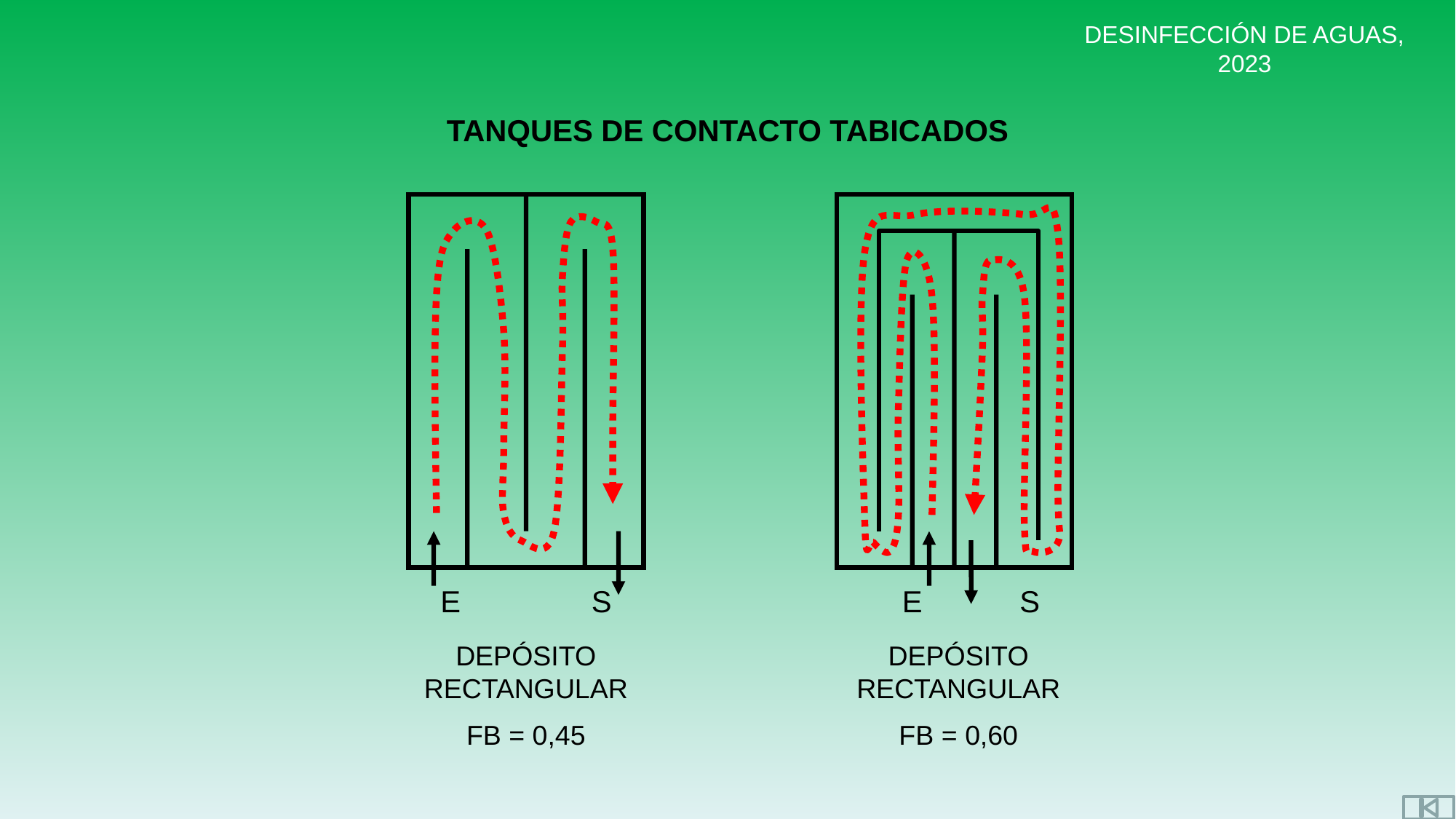

# TANQUES DE CONTACTO TABICADOS

E
S
DEPÓSITO RECTANGULAR
FB = 0,60

E
S
DEPÓSITO RECTANGULAR
FB = 0,45